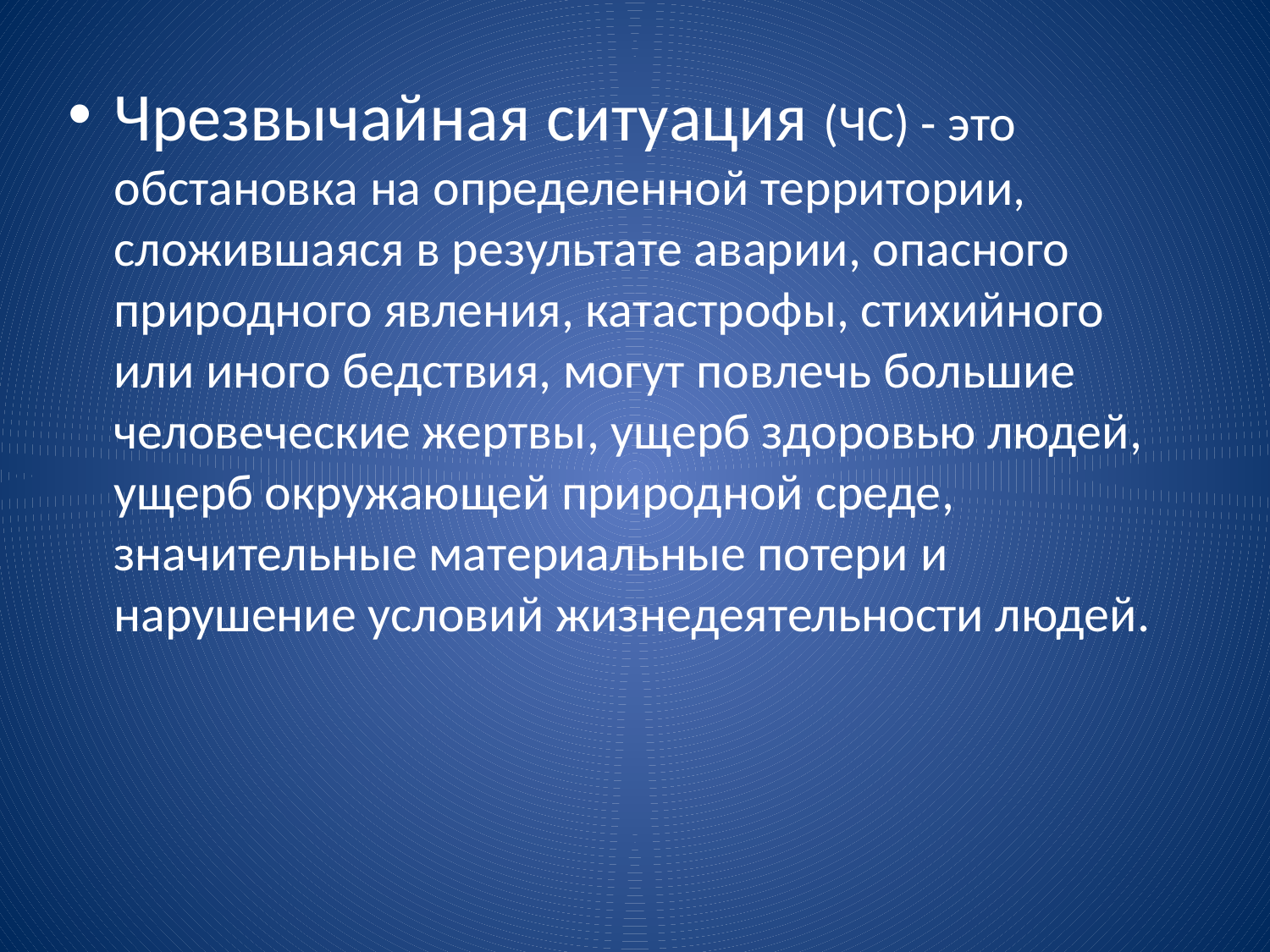

Чрезвычайная ситуация (ЧС) - это обстановка на определенной территории, сложившаяся в результате аварии, опасного природного явления, катастрофы, стихийного или иного бедствия, могут повлечь большие человеческие жертвы, ущерб здоровью людей, ущерб окружающей природной среде, значительные материальные потери и нарушение условий жизнедеятельности людей.